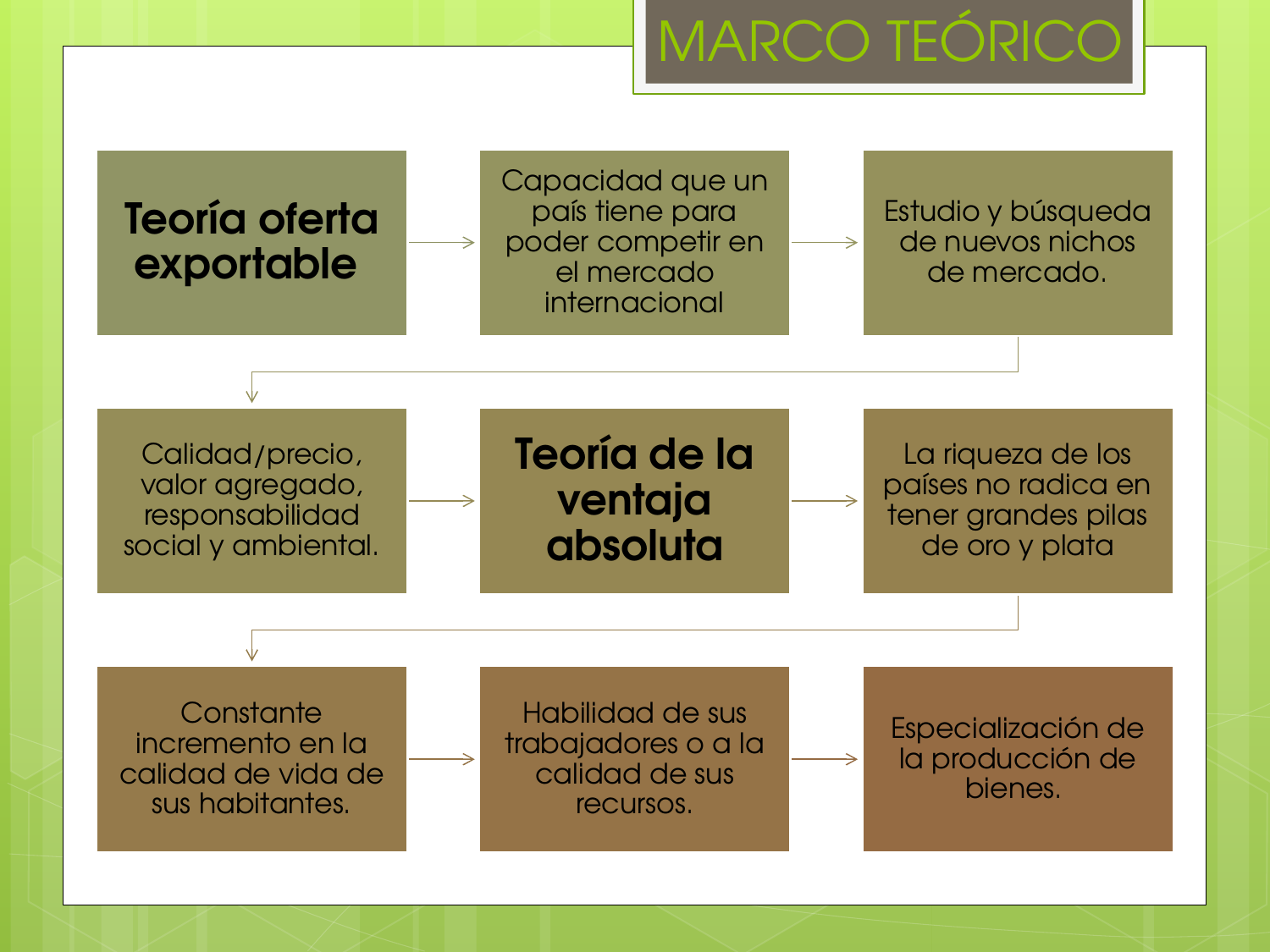

# MARCO TEÓRICO

Teoría oferta exportable

Capacidad que un país tiene para poder competir en el mercado internacional

Estudio y búsqueda de nuevos nichos de mercado.

Calidad/precio, valor agregado, responsabilidad social y ambiental.

Teoría de la ventaja absoluta

La riqueza de los países no radica en tener grandes pilas de oro y plata

Constante incremento en la calidad de vida de sus habitantes.

Habilidad de sus trabajadores o a la calidad de sus recursos.
Especialización de la producción de bienes.